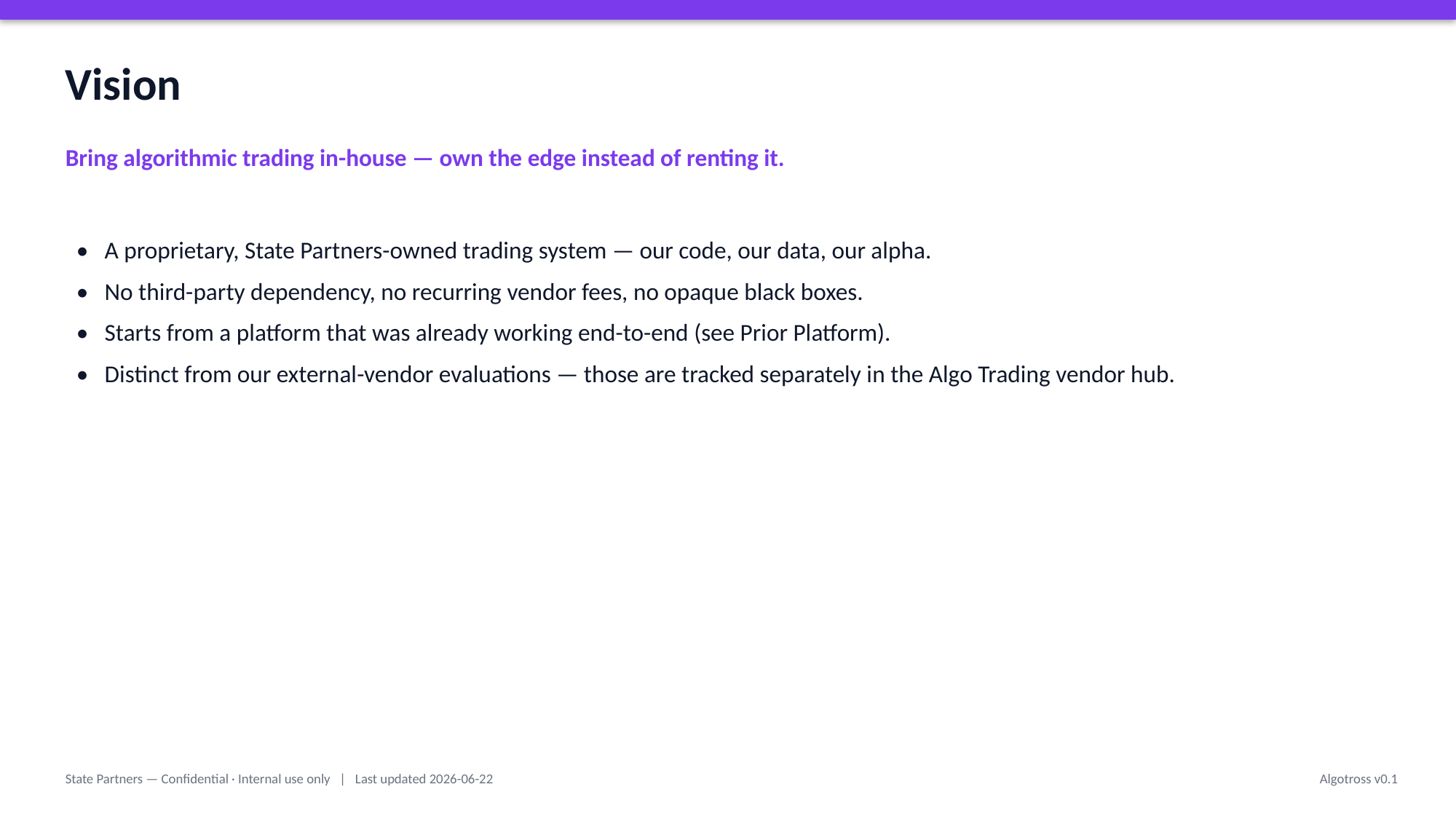

Vision
Bring algorithmic trading in-house — own the edge instead of renting it.
•   A proprietary, State Partners-owned trading system — our code, our data, our alpha.
•   No third-party dependency, no recurring vendor fees, no opaque black boxes.
•   Starts from a platform that was already working end-to-end (see Prior Platform).
•   Distinct from our external-vendor evaluations — those are tracked separately in the Algo Trading vendor hub.
State Partners — Confidential · Internal use only   |   Last updated 2026-06-22
Algotross v0.1